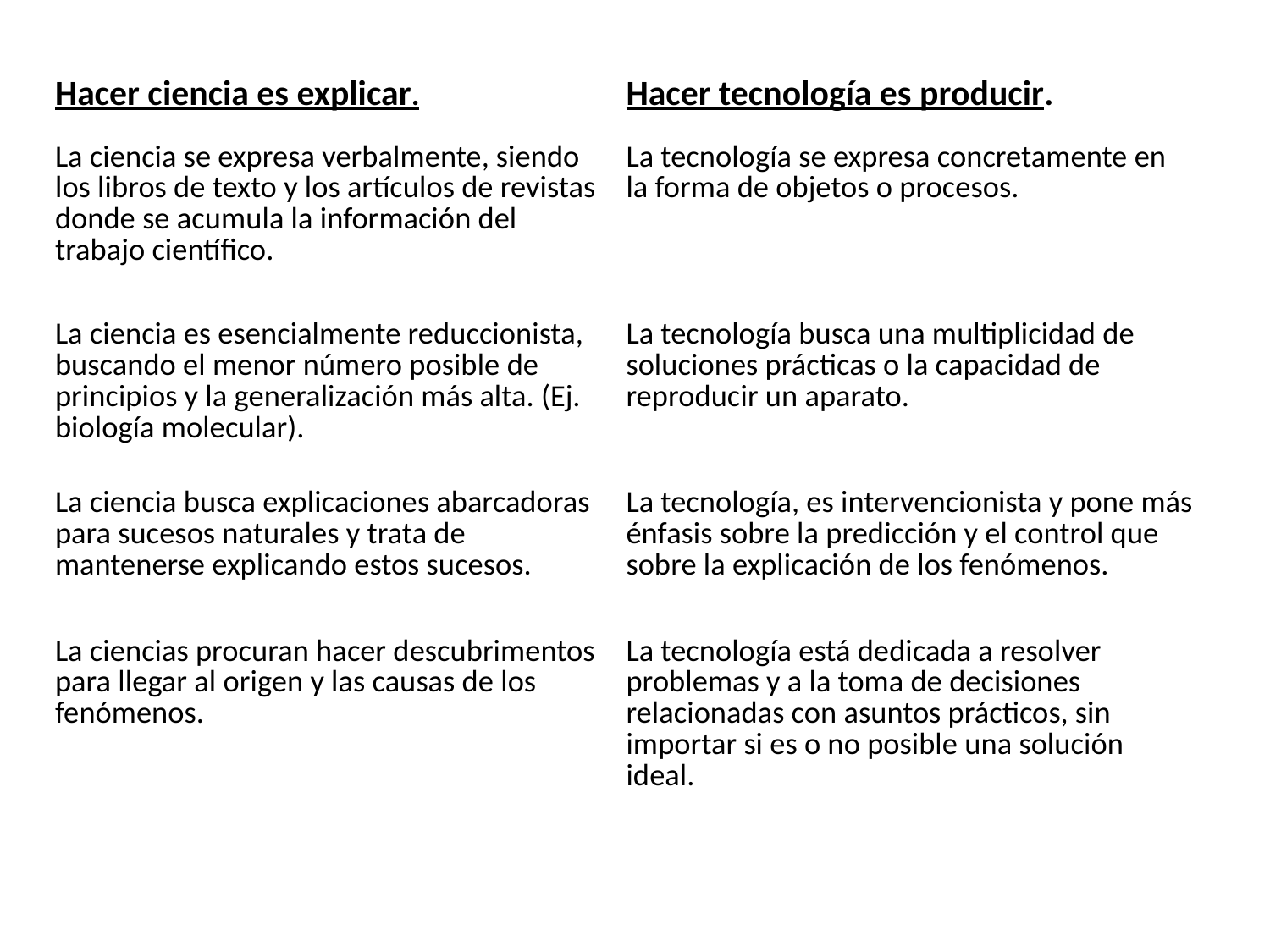

|  | Tecnología |
| --- | --- |
| Hacer ciencia es explicar. | Hacer tecnología es producir. |
| La ciencia se expresa verbalmente, siendo los libros de texto y los artículos de revistas donde se acumula la información del trabajo científico. | La tecnología se expresa concretamente en la forma de objetos o procesos. |
| La ciencia es esencialmente reduccionista, buscando el menor número posible de principios y la generalización más alta. (Ej. biología molecular). | La tecnología busca una multiplicidad de soluciones prácticas o la capacidad de reproducir un aparato. |
| La ciencia busca explicaciones abarcadoras para sucesos naturales y trata de mantenerse explicando estos sucesos. | La tecnología, es intervencionista y pone más énfasis sobre la predicción y el control que sobre la explicación de los fenómenos. |
| La ciencias procuran hacer descubrimentos para llegar al origen y las causas de los fenómenos. | La tecnología está dedicada a resolver problemas y a la toma de decisiones relacionadas con asuntos prácticos, sin importar si es o no posible una solución ideal. |